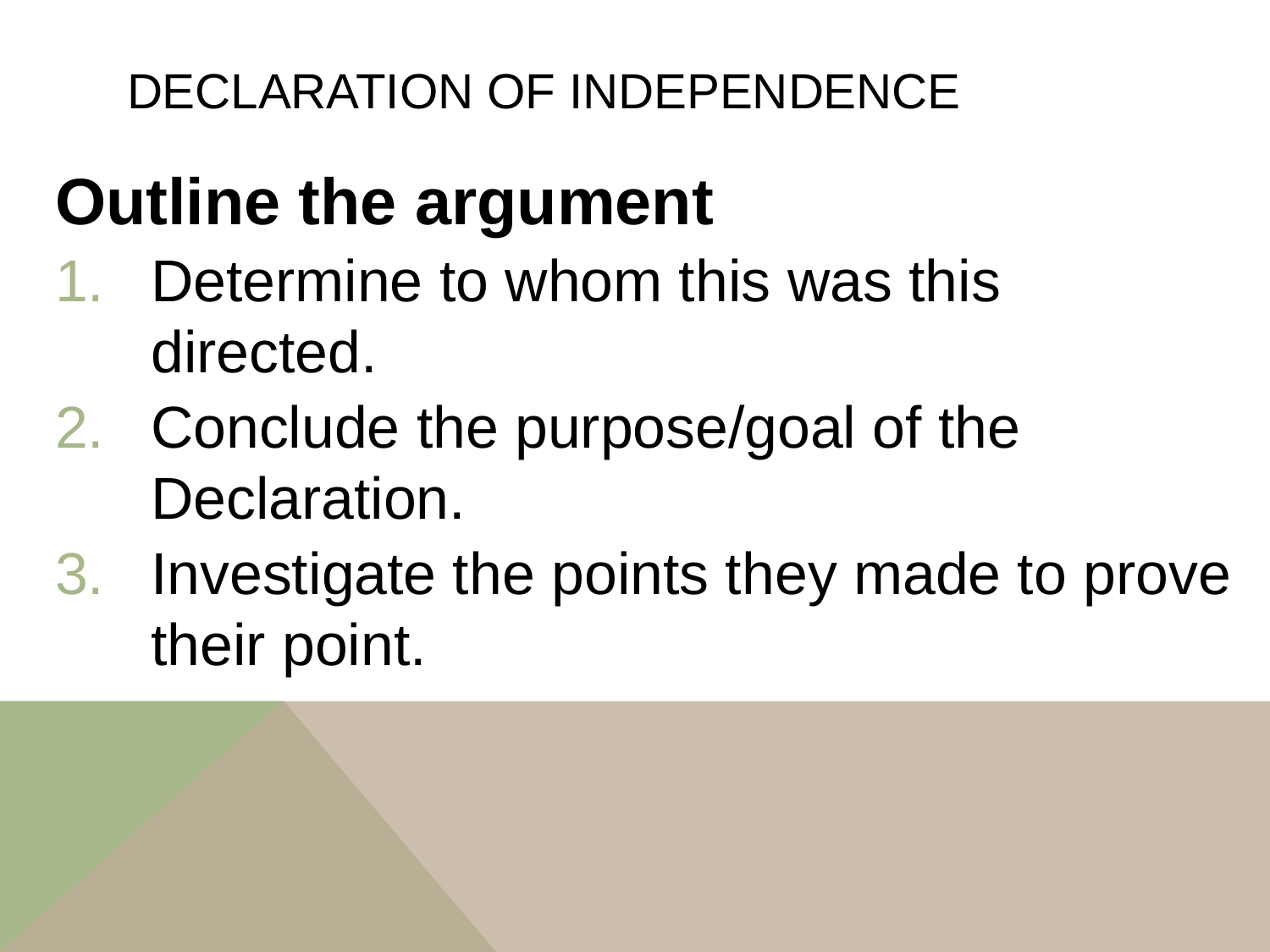

# Declaration of Independence
Outline the argument
Determine to whom this was this directed.
Conclude the purpose/goal of the Declaration.
Investigate the points they made to prove their point.